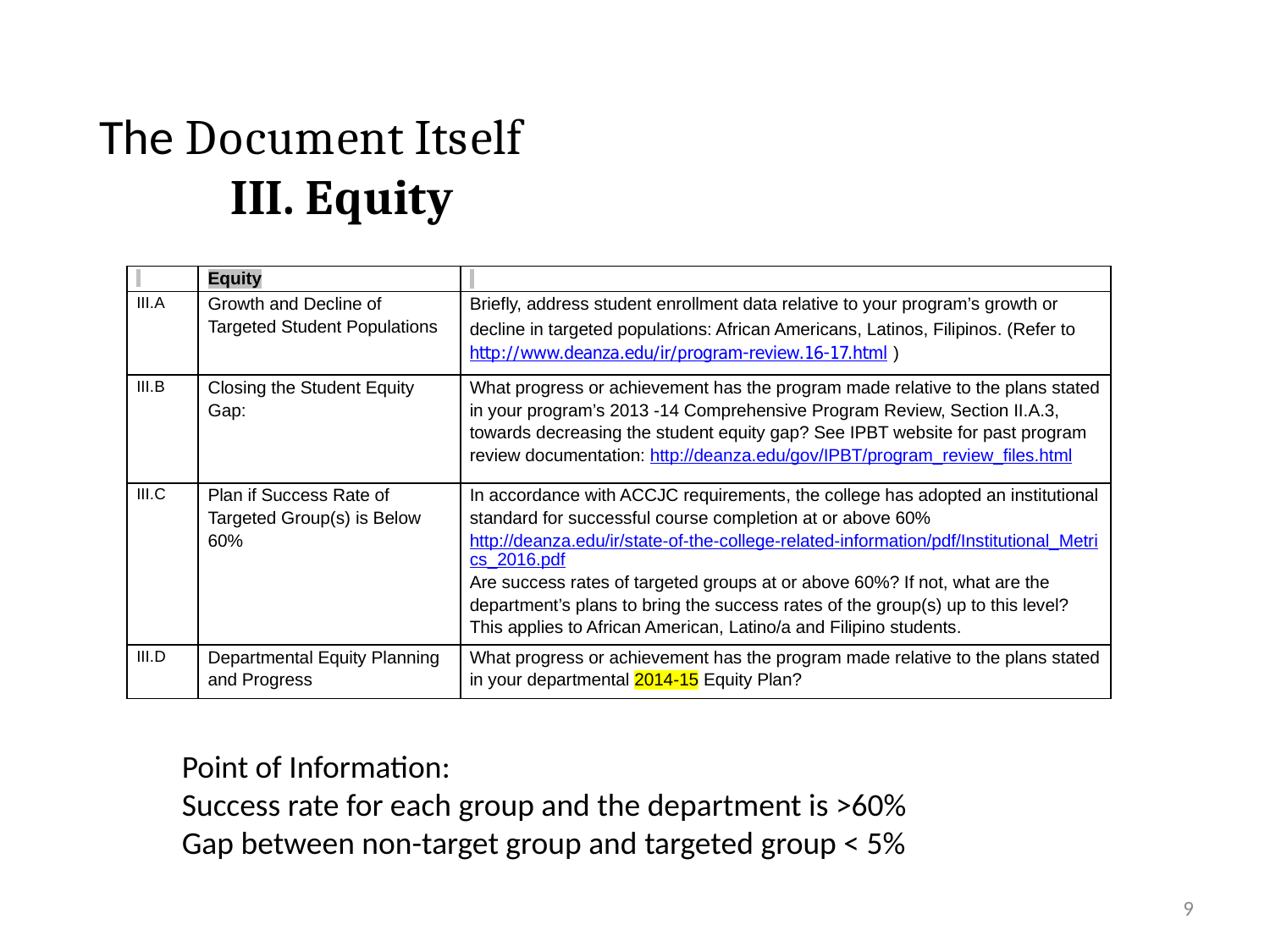

# The Document Itself III. Equity
|  | Equity |  |
| --- | --- | --- |
| III.A | Growth and Decline of Targeted Student Populations | Briefly, address student enrollment data relative to your program’s growth or decline in targeted populations: African Americans, Latinos, Filipinos. (Refer to http://www.deanza.edu/ir/program-review.16-17.html ) |
| III.B | Closing the Student Equity Gap: | What progress or achievement has the program made relative to the plans stated in your program’s 2013 -14 Comprehensive Program Review, Section II.A.3, towards decreasing the student equity gap? See IPBT website for past program review documentation: http://deanza.edu/gov/IPBT/program\_review\_files.html |
| III.C | Plan if Success Rate of Targeted Group(s) is Below 60% | In accordance with ACCJC requirements, the college has adopted an institutional standard for successful course completion at or above 60% http://deanza.edu/ir/state-of-the-college-related-information/pdf/Institutional\_Metrics\_2016.pdf Are success rates of targeted groups at or above 60%? If not, what are the department’s plans to bring the success rates of the group(s) up to this level? This applies to African American, Latino/a and Filipino students. |
| III.D | Departmental Equity Planning and Progress | What progress or achievement has the program made relative to the plans stated in your departmental 2014-15 Equity Plan? |
Point of Information:
Success rate for each group and the department is >60%
Gap between non-target group and targeted group < 5%
9